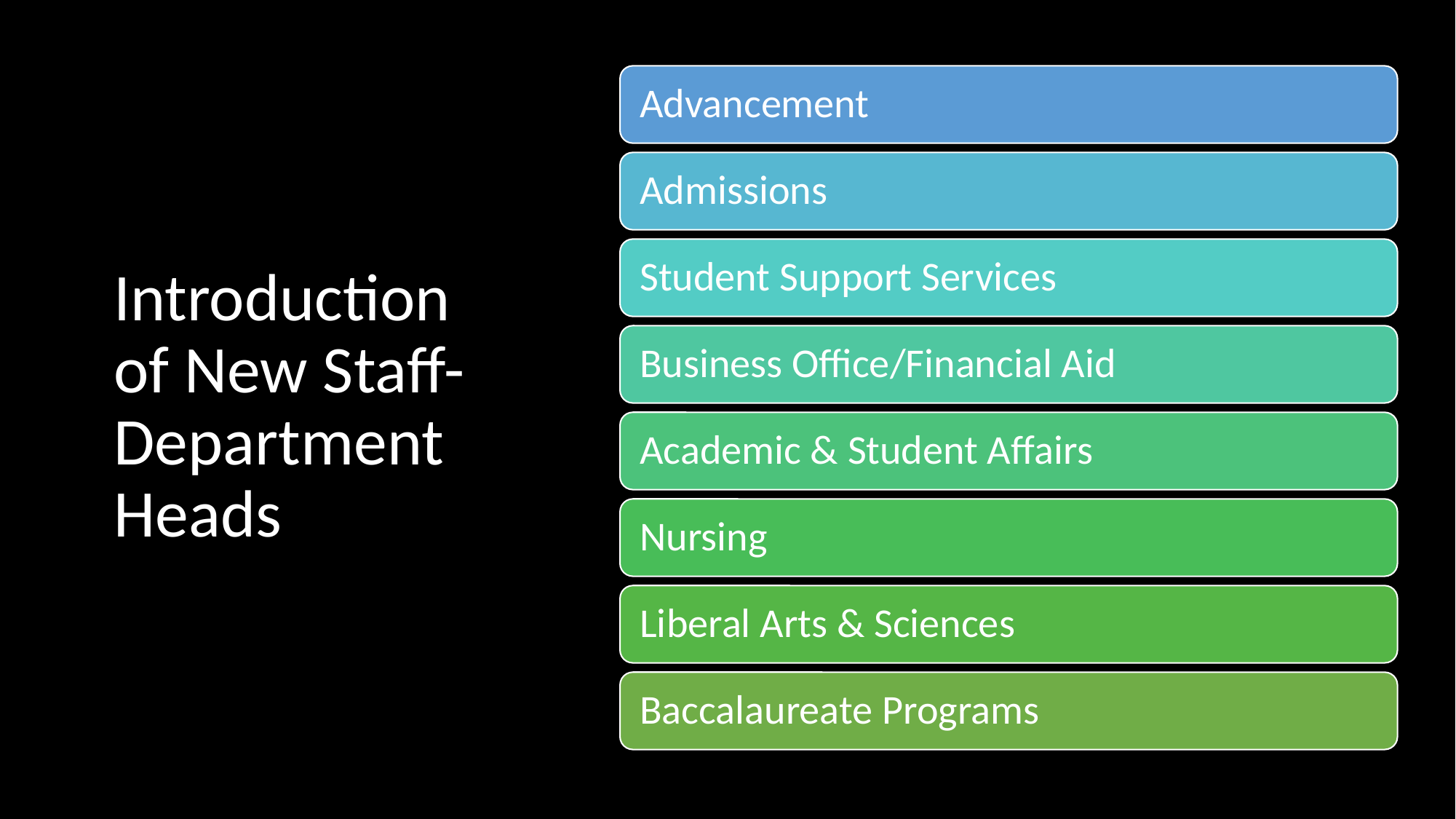

Advancement
Admissions
Student Support Services
Business Office/Financial Aid
Academic & Student Affairs
Nursing
Liberal Arts & Sciences
Baccalaureate Programs
# Introduction of New Staff-Department Heads